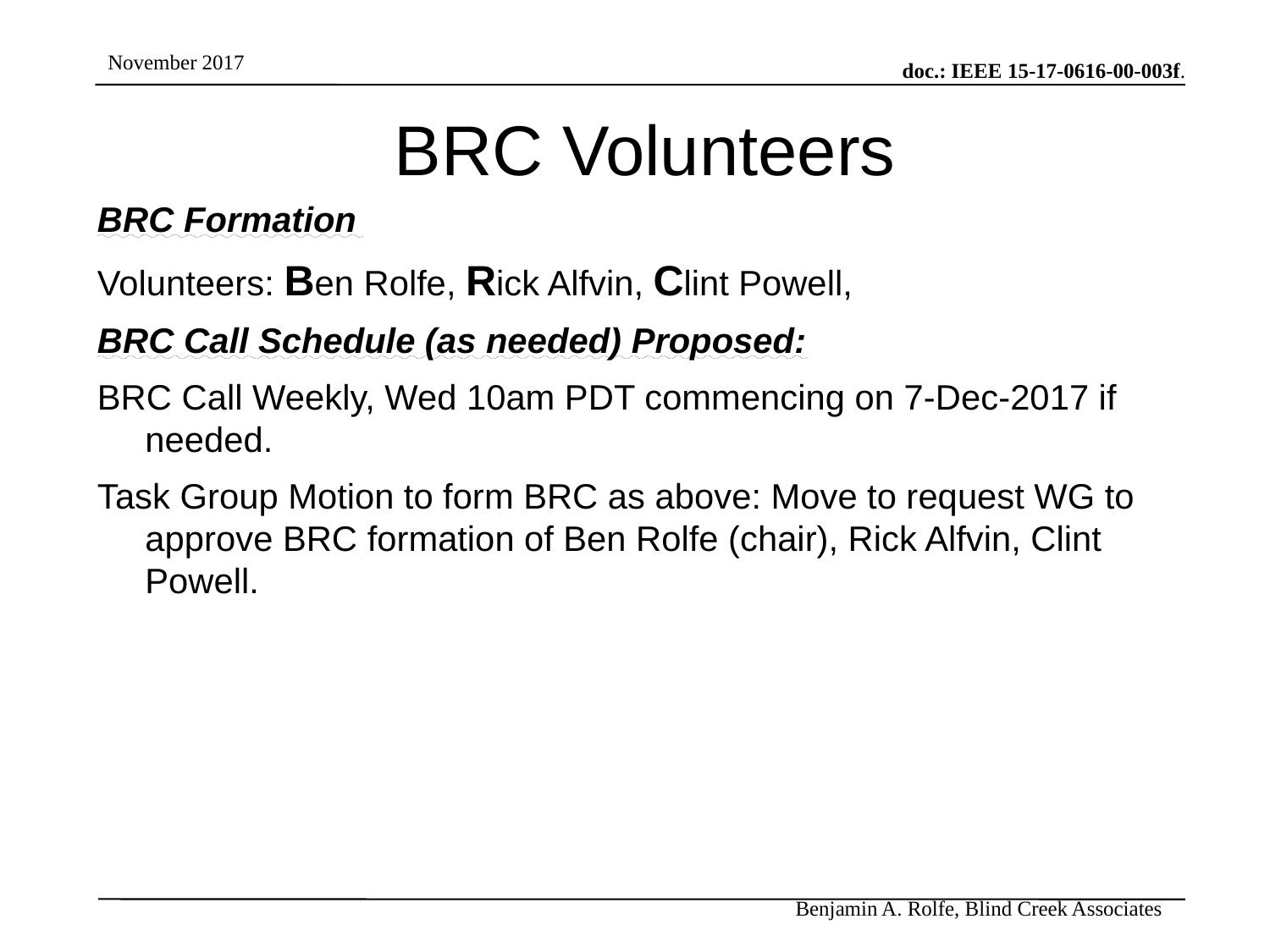

# BRC Volunteers
BRC Formation
Volunteers: Ben Rolfe, Rick Alfvin, Clint Powell,
BRC Call Schedule (as needed) Proposed:
BRC Call Weekly, Wed 10am PDT commencing on 7-Dec-2017 if needed.
Task Group Motion to form BRC as above: Move to request WG to approve BRC formation of Ben Rolfe (chair), Rick Alfvin, Clint Powell.